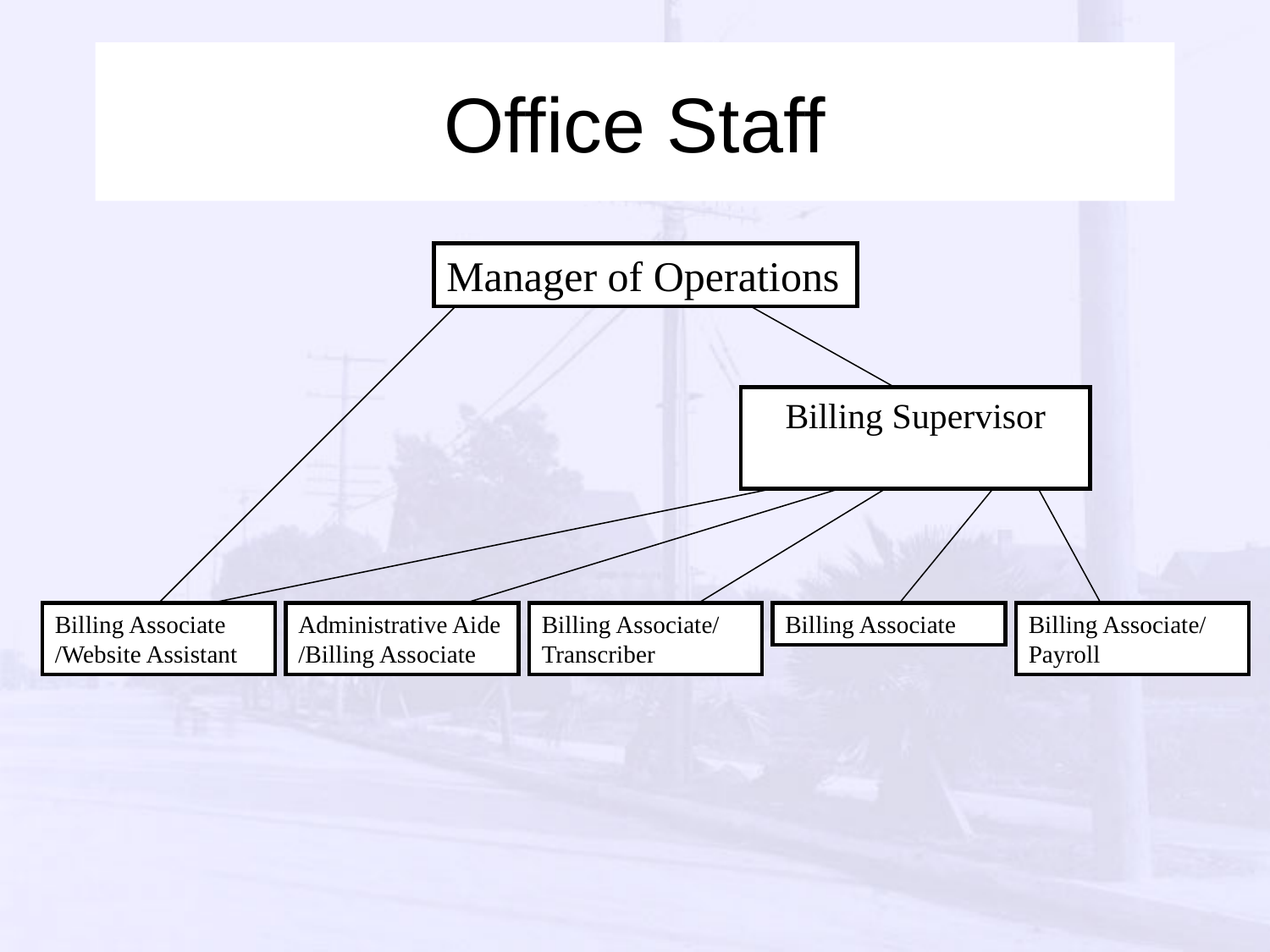

# Office Staff
Manager of Operations

Billing Supervisor

Billing Associate /Website Assistant
Administrative Aide /Billing Associate
Billing Associate/
Transcriber
Billing Associate
Billing Associate/ Payroll